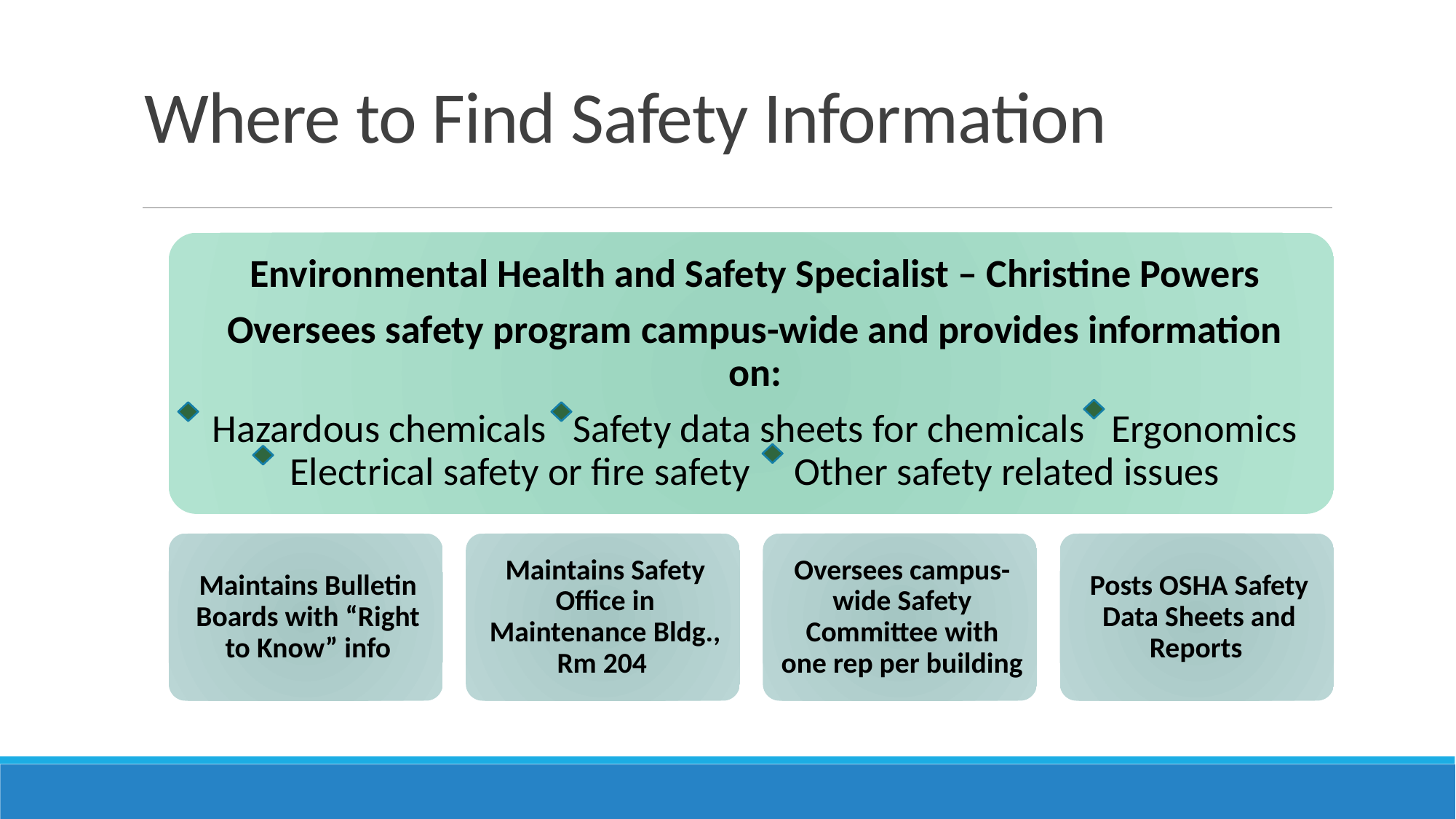

# Where to Find Safety Information
Environmental Health and Safety Specialist – Christine Powers
Oversees safety program campus-wide and provides information on:
Hazardous chemicals   Safety data sheets for chemicals   Ergonomics Electrical safety or fire safety     Other safety related issues
Maintains Bulletin Boards with “Right to Know” info
Maintains Safety Office in Maintenance Bldg., Rm 204
Oversees campus-wide Safety
Committee with one rep per building
Posts OSHA Safety Data Sheets and Reports